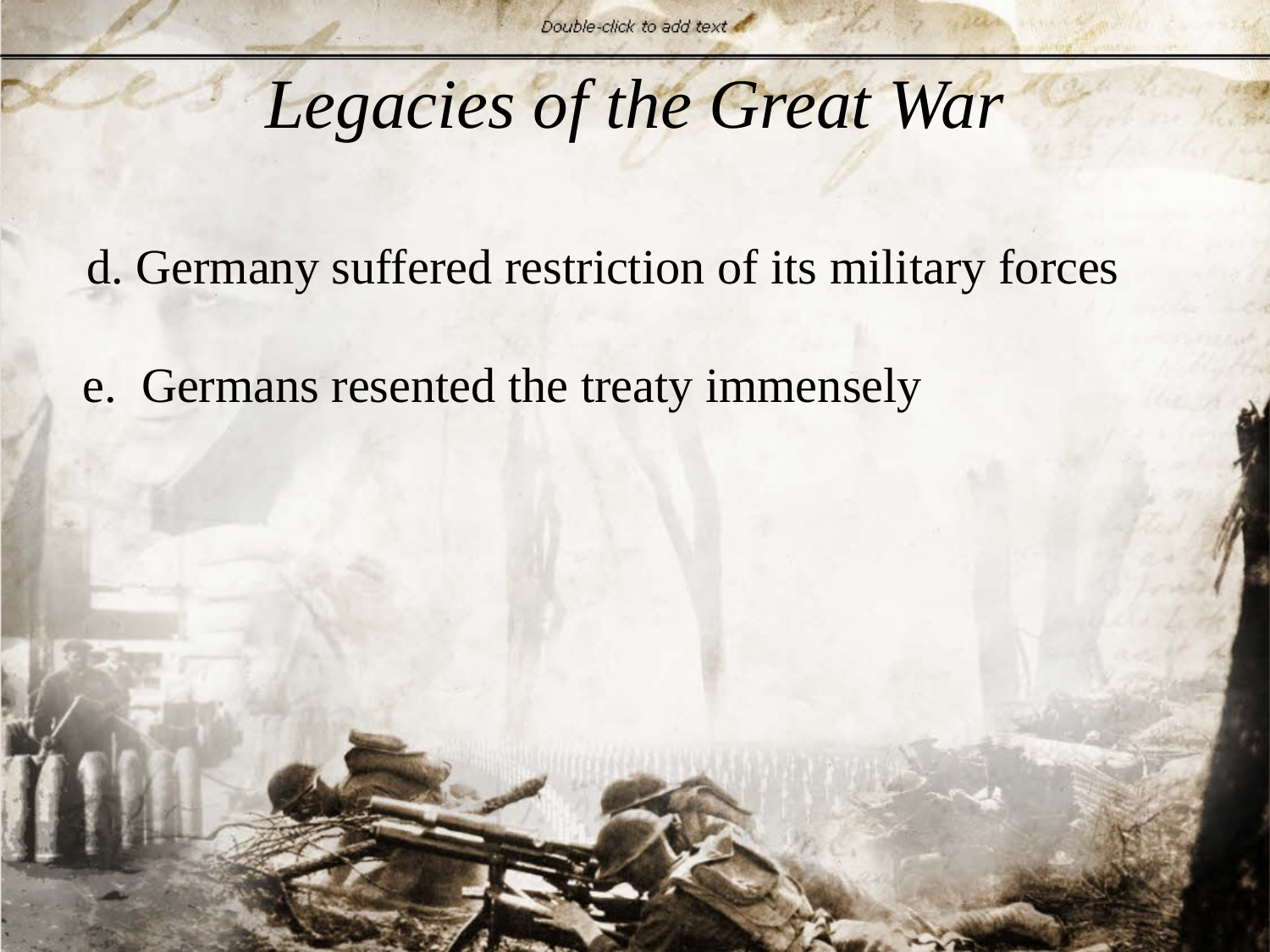

# Legacies of the Great War

     d. Germany suffered restriction of its military forces

    e.  Germans resented the treaty immensely